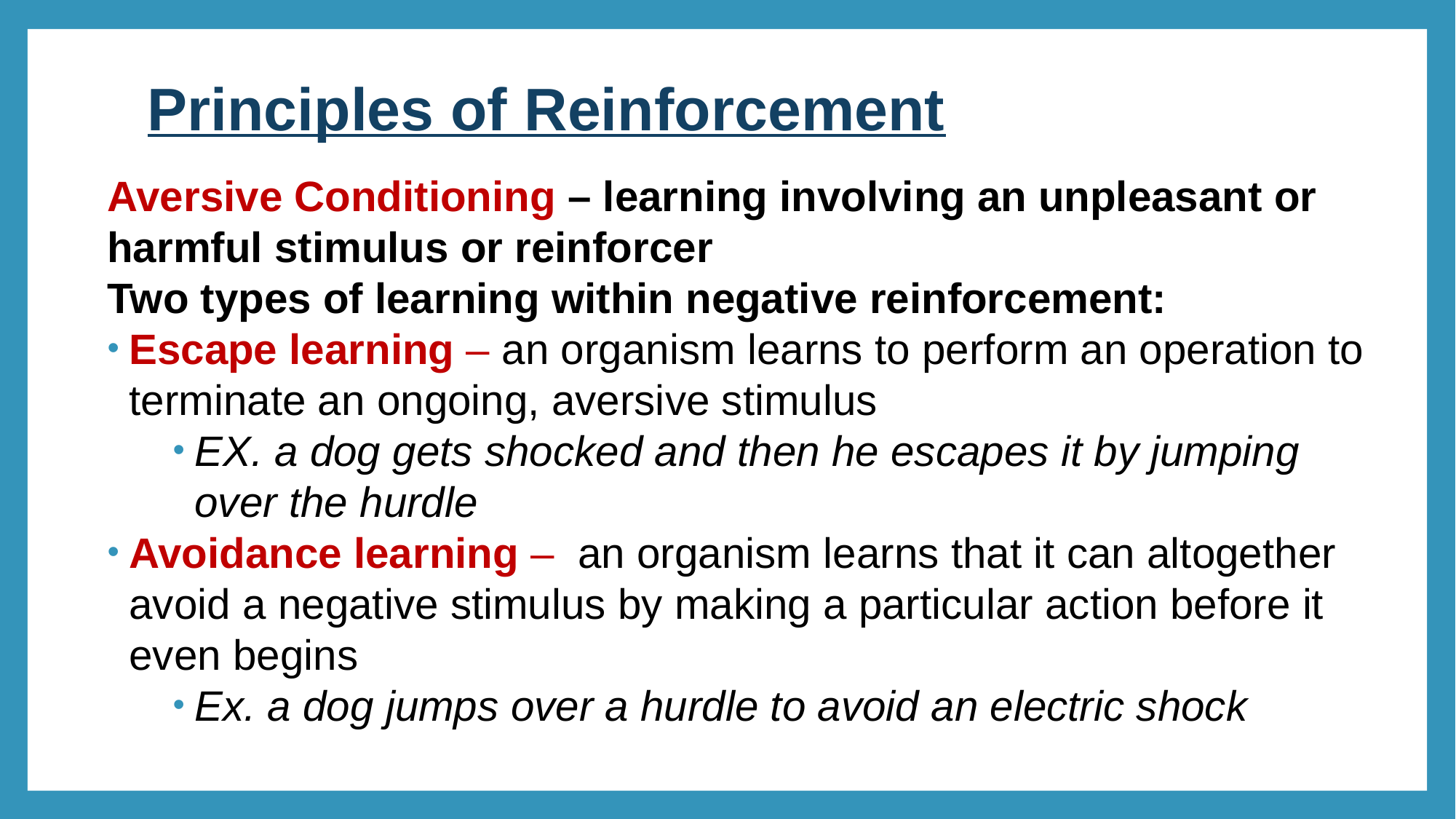

# Principles of Reinforcement
Aversive Conditioning – learning involving an unpleasant or harmful stimulus or reinforcer
Two types of learning within negative reinforcement:
Escape learning – an organism learns to perform an operation to terminate an ongoing, aversive stimulus
EX. a dog gets shocked and then he escapes it by jumping over the hurdle
Avoidance learning –  an organism learns that it can altogether avoid a negative stimulus by making a particular action before it even begins
Ex. a dog jumps over a hurdle to avoid an electric shock